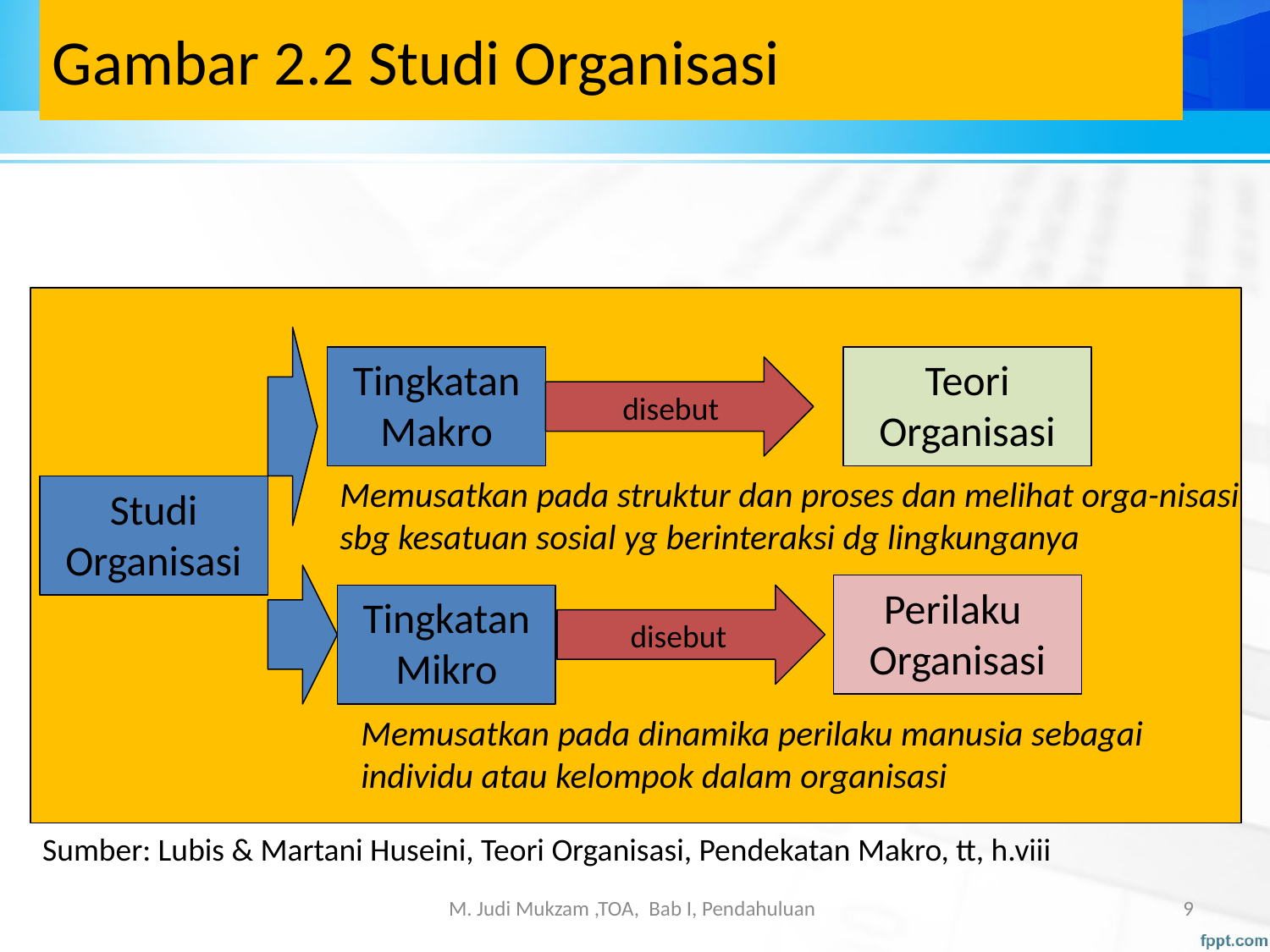

Gambar 2.2 Studi Organisasi

Tingkatan Makro
Teori Organisasi
 disebut
Memusatkan pada struktur dan proses dan melihat orga-nisasi sbg kesatuan sosial yg berinteraksi dg lingkunganya
Studi Organisasi

Perilaku  Organisasi
Tingkatan Mikro
disebut
Memusatkan pada dinamika perilaku manusia sebagai individu atau kelompok dalam organisasi
Sumber: Lubis & Martani Huseini, Teori Organisasi, Pendekatan Makro, tt, h.viii
M. Judi Mukzam ,TOA,  Bab I, Pendahuluan
9